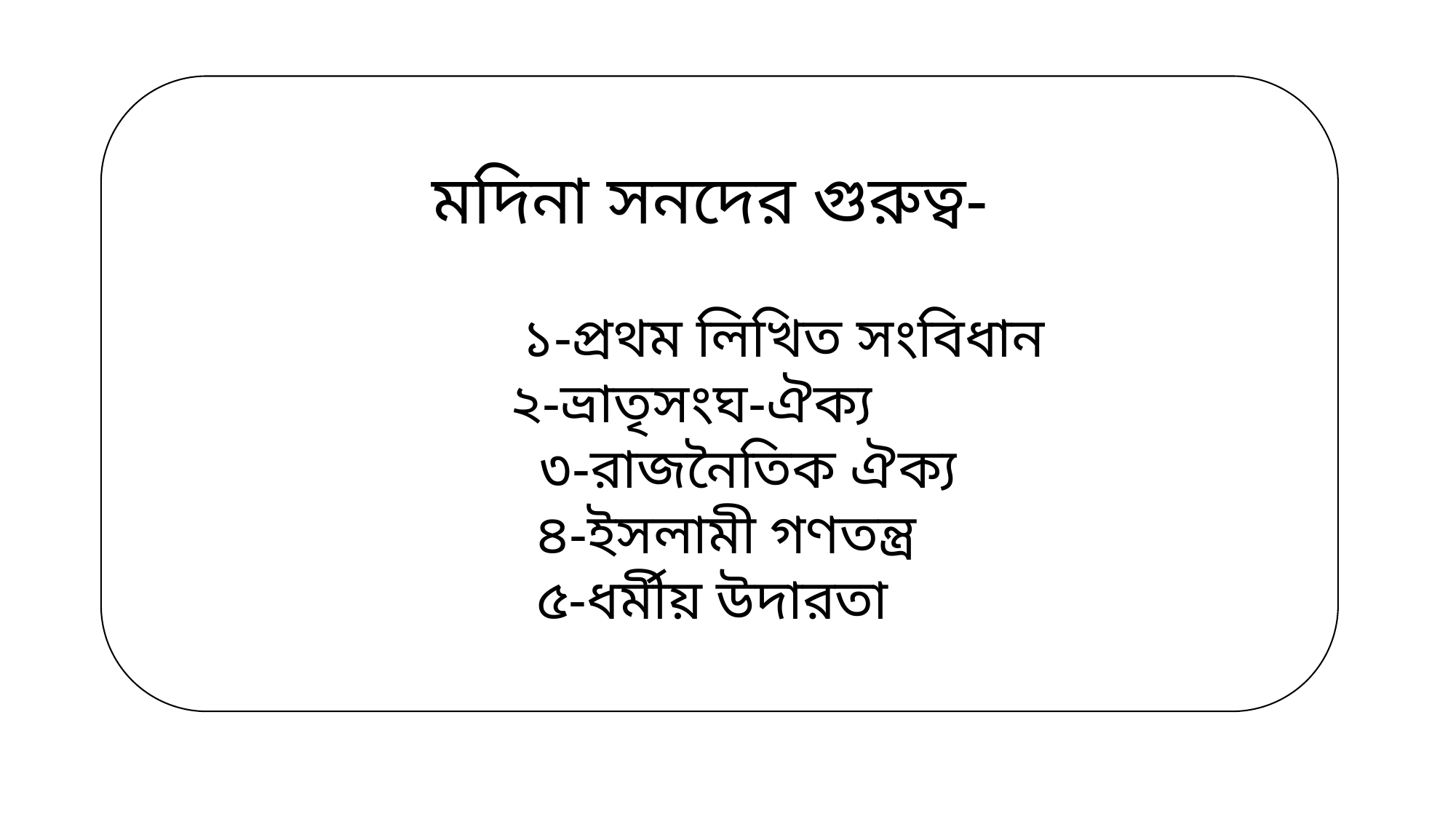

মদিনা সনদের গুরুত্ব-

         ১-প্রথম লিখিত সংবিধান
২-ভ্রাতৃসংঘ-ঐক্য
    ৩-রাজনৈতিক ঐক্য
 ৪-ইসলামী গণতন্ত্র
৫-ধর্মীয় উদারতা